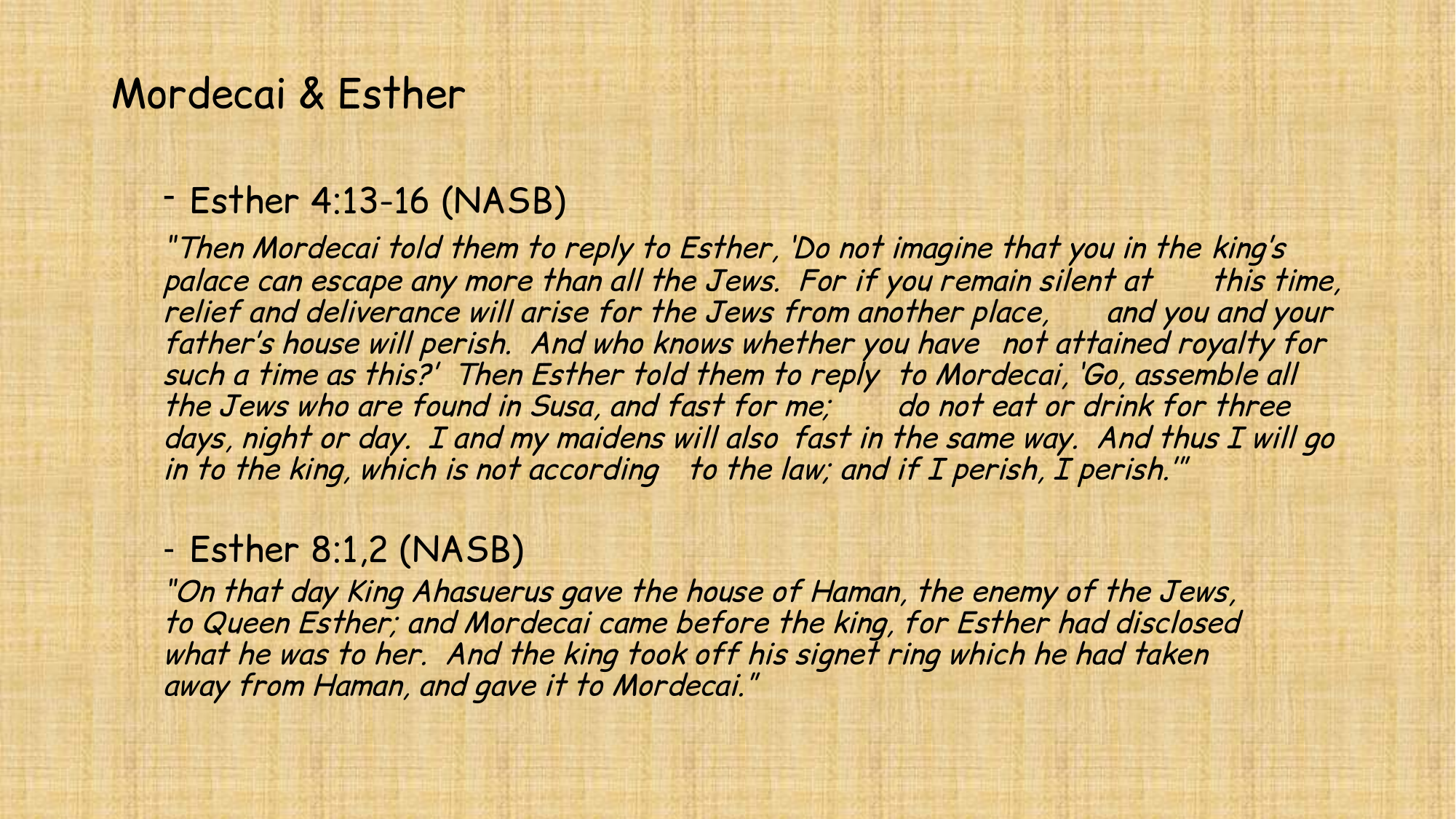

Mordecai & Esther

Esther 4:13-16 (NASB)
	“Then Mordecai told them to reply to Esther, ‘Do not imagine that you in the 	king’s palace can escape any more than all the Jews.  For if you remain silent at 	this time, relief and deliverance will arise for the Jews from another place, 	and you and your father’s house will perish.  And who knows whether you have 	not attained royalty for such a time as this?’  Then Esther told them to reply 	to Mordecai, ‘Go, assemble all the Jews who are found in Susa, and fast for me; 	do not eat or drink for three days, night or day.  I and my maidens will also 	fast in the same way.  And thus I will go in to the king, which is not according 	to the law; and if I perish, I perish.’”

Esther 8:1,2 (NASB)
	“On that day King Ahasuerus gave the house of Haman, the enemy of the Jews, 	to Queen Esther; and Mordecai came before the king, for Esther had disclosed 	what he was to her.  And the king took off his signet ring which he had taken 	away from Haman, and gave it to Mordecai.”